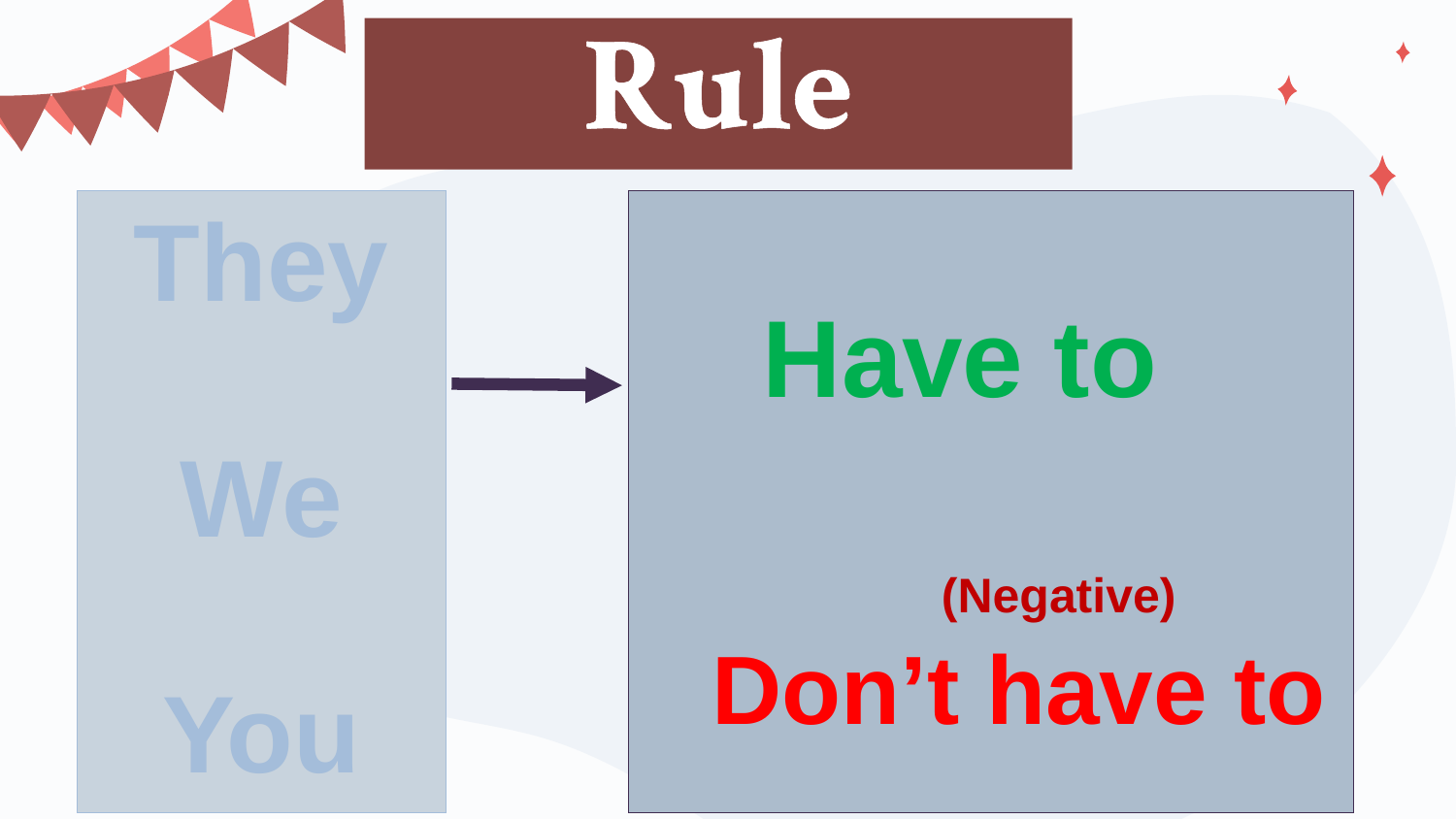

# Rule
They

We

You

Have to
(Negative)
Don’t have to